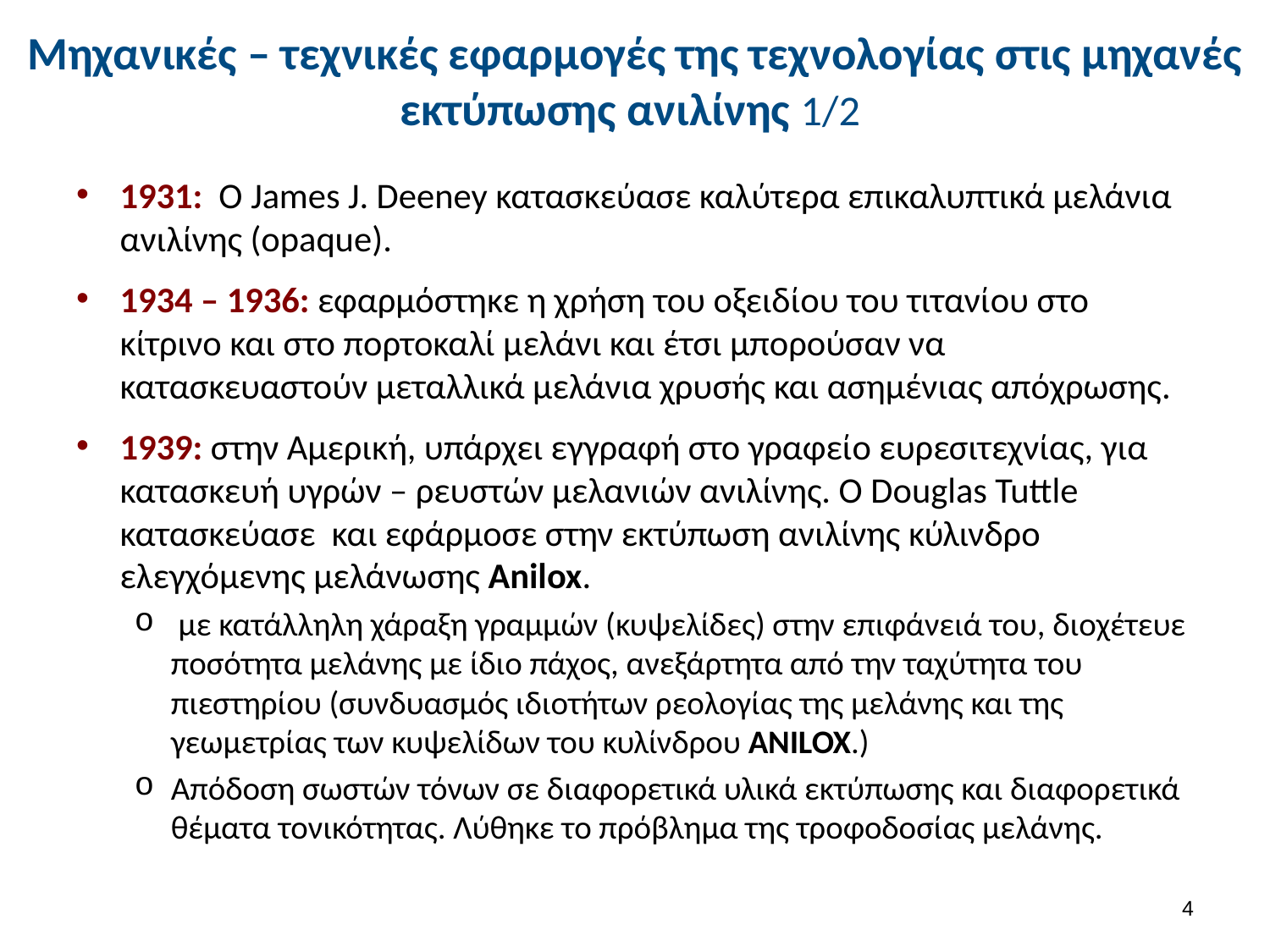

# Μηχανικές – τεχνικές εφαρμογές της τεχνολογίας στις μηχανές εκτύπωσης ανιλίνης 1/2
1931:  O James J. Deeney κατασκεύασε καλύτερα επικαλυπτικά μελάνια ανιλίνης (opaque).
1934 – 1936: εφαρμόστηκε η χρήση του οξειδίου του τιτανίου στο κίτρινο και στο πορτοκαλί μελάνι και έτσι μπορούσαν να κατασκευαστούν μεταλλικά μελάνια χρυσής και ασημένιας απόχρωσης.
1939: στην Αμερική, υπάρχει εγγραφή στο γραφείο ευρεσιτεχνίας, για κατασκευή υγρών – ρευστών μελανιών ανιλίνης. Ο Douglas Tuttle κατασκεύασε  και εφάρμοσε στην εκτύπωση ανιλίνης κύλινδρο ελεγχόμενης μελάνωσης Anilox.
 με κατάλληλη χάραξη γραμμών (κυψελίδες) στην επιφάνειά του, διοχέτευε ποσότητα μελάνης με ίδιο πάχος, ανεξάρτητα από την ταχύτητα του πιεστηρίου (συνδυασμός ιδιοτήτων ρεολογίας της μελάνης και της γεωμετρίας των κυψελίδων του κυλίνδρου ANILOX.)
Απόδοση σωστών τόνων σε διαφορετικά υλικά εκτύπωσης και διαφορετικά θέματα τονικότητας. Λύθηκε το πρόβλημα της τροφοδοσίας μελάνης.
4